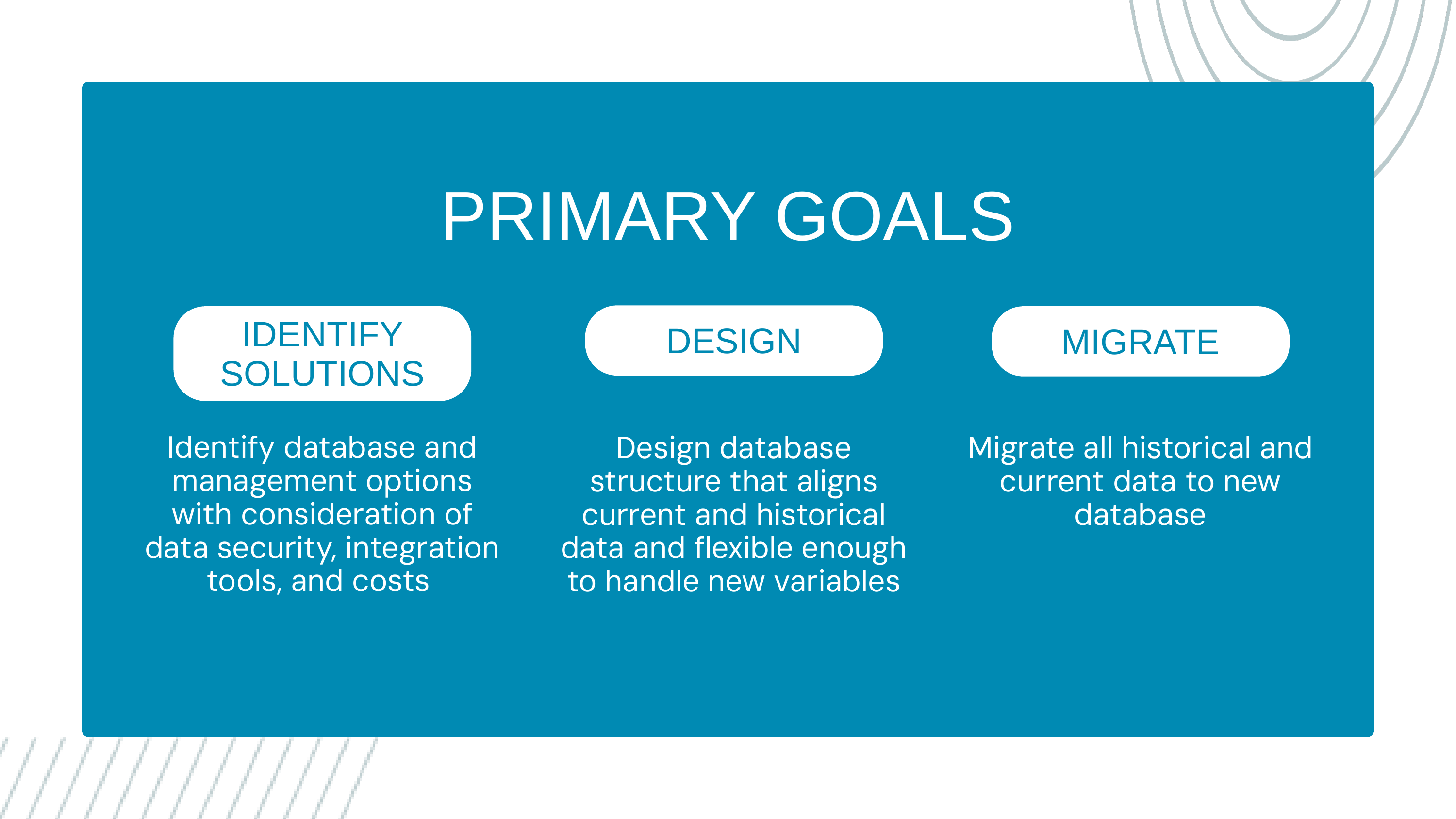

PRIMARY GOALS

IDENTIFY SOLUTIONS
Identify database and management options with consideration of data security, integration tools, and costs

DESIGN
MIGRATE
Design database structure that aligns current and historical data and flexible enough to handle new variables
Migrate all historical and current data to new database